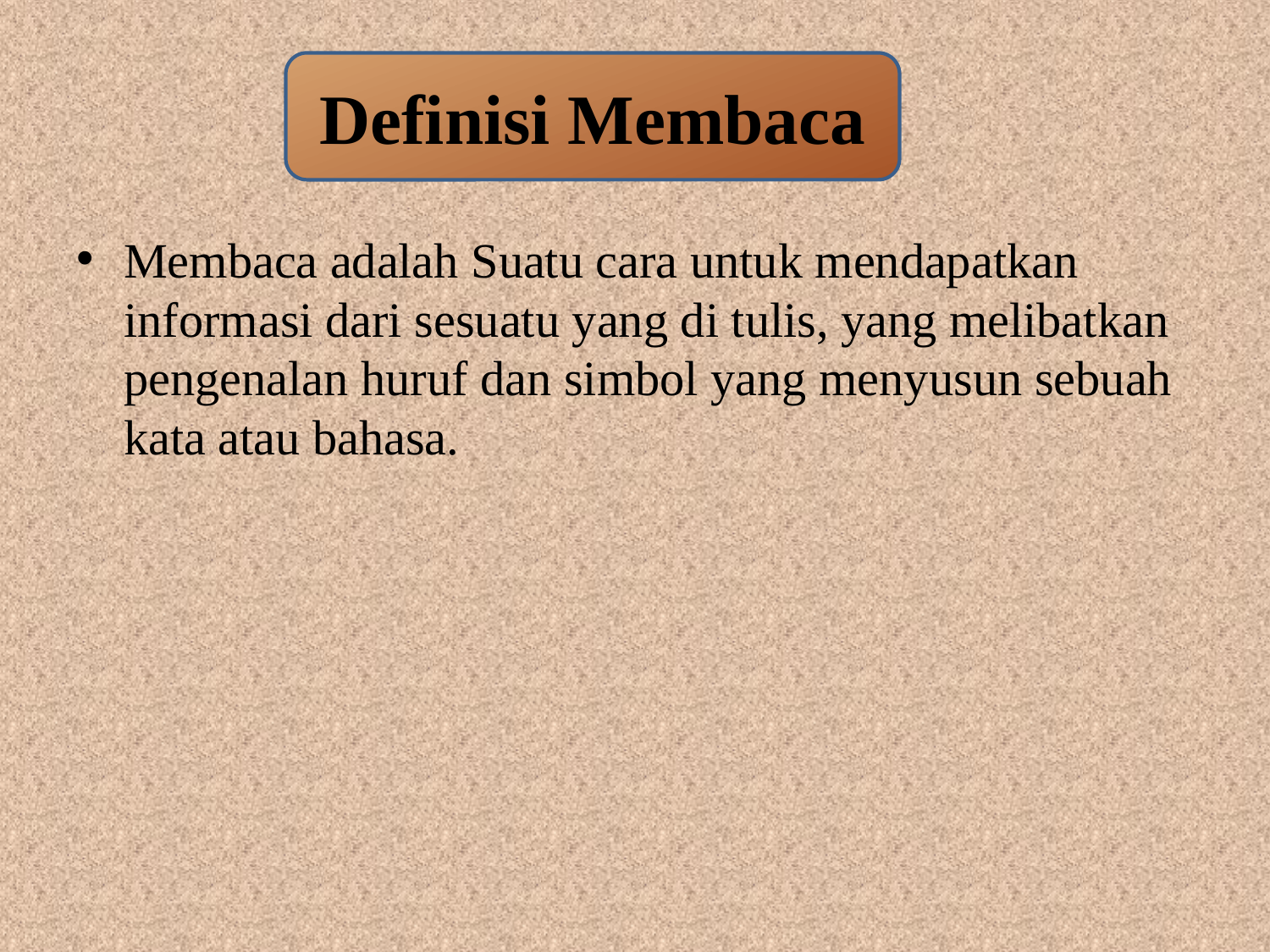

# Definisi Membaca
Definisi Membaca
Membaca adalah Suatu cara untuk mendapatkan informasi dari sesuatu yang di tulis, yang melibatkan pengenalan huruf dan simbol yang menyusun sebuah kata atau bahasa.